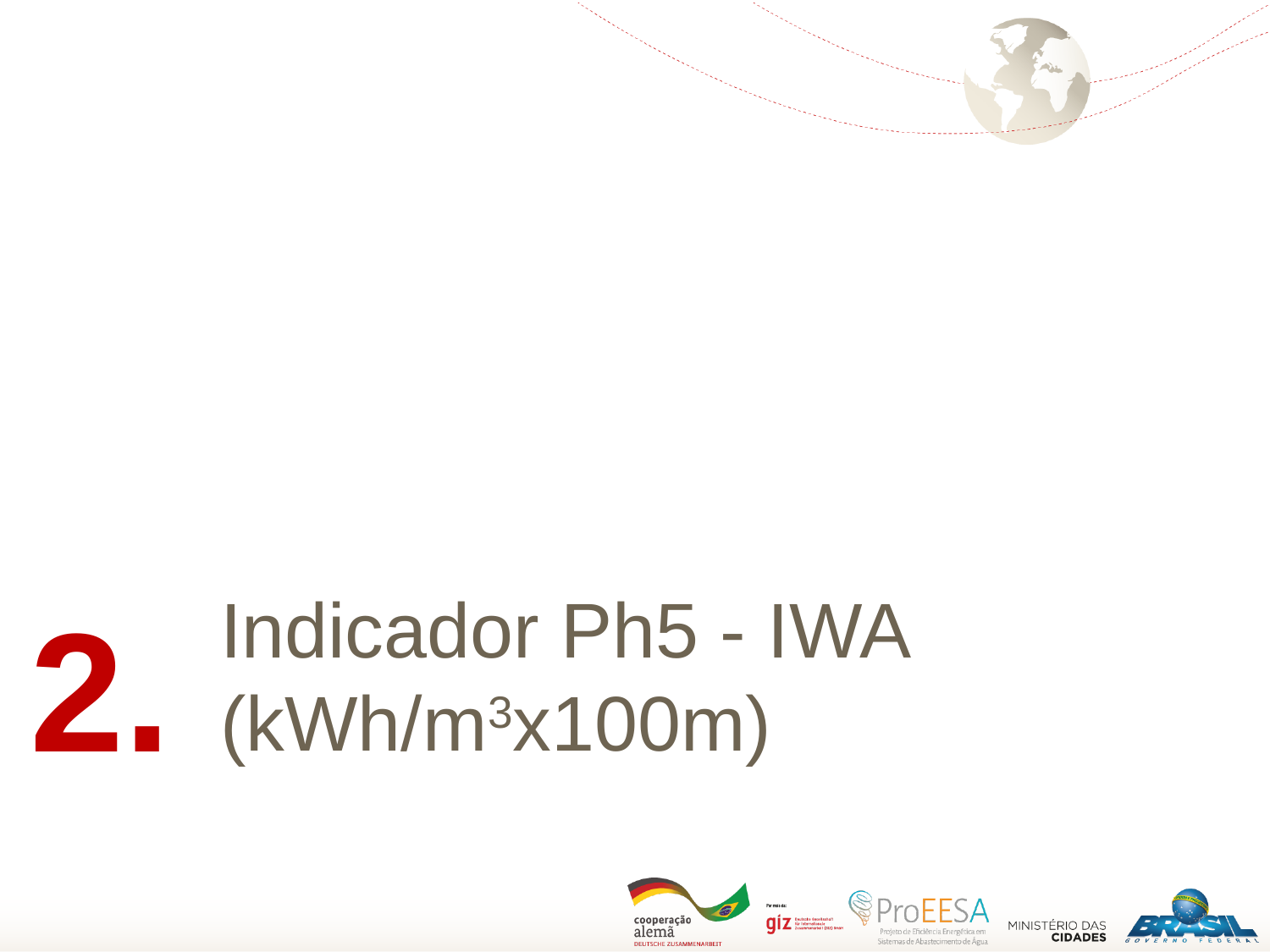

# Indicador Ph5 - IWA (kWh/m3x100m)
2.